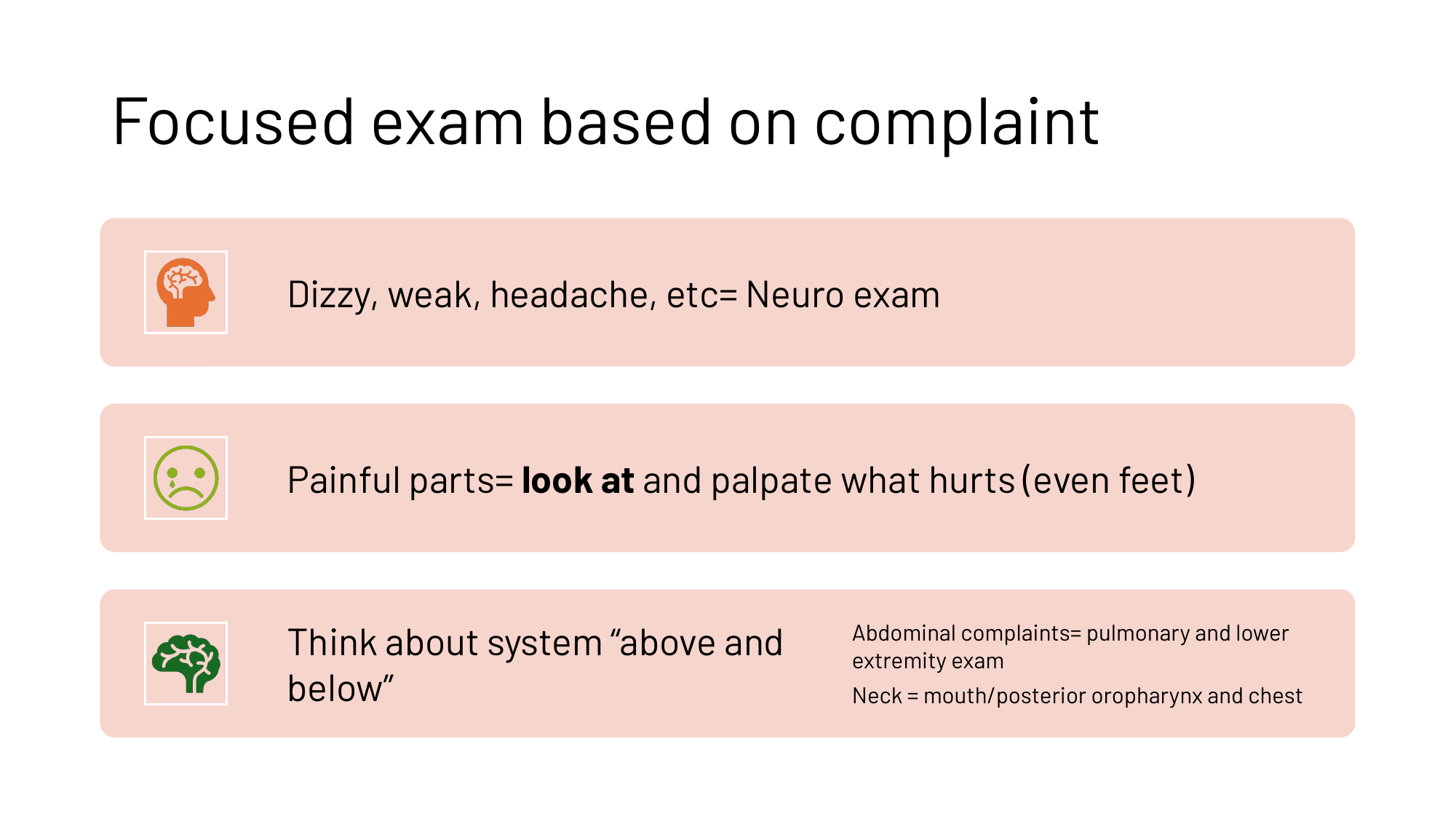

# Focused exam based on complaint
Dizzy, weak, headache, etc= Neuro exam
Painful parts= look at and palpate what hurts (even feet)
Think about system “above and below”
Abdominal complaints= pulmonary and lower extremity exam
Neck = mouth/posterior oropharynx and chest